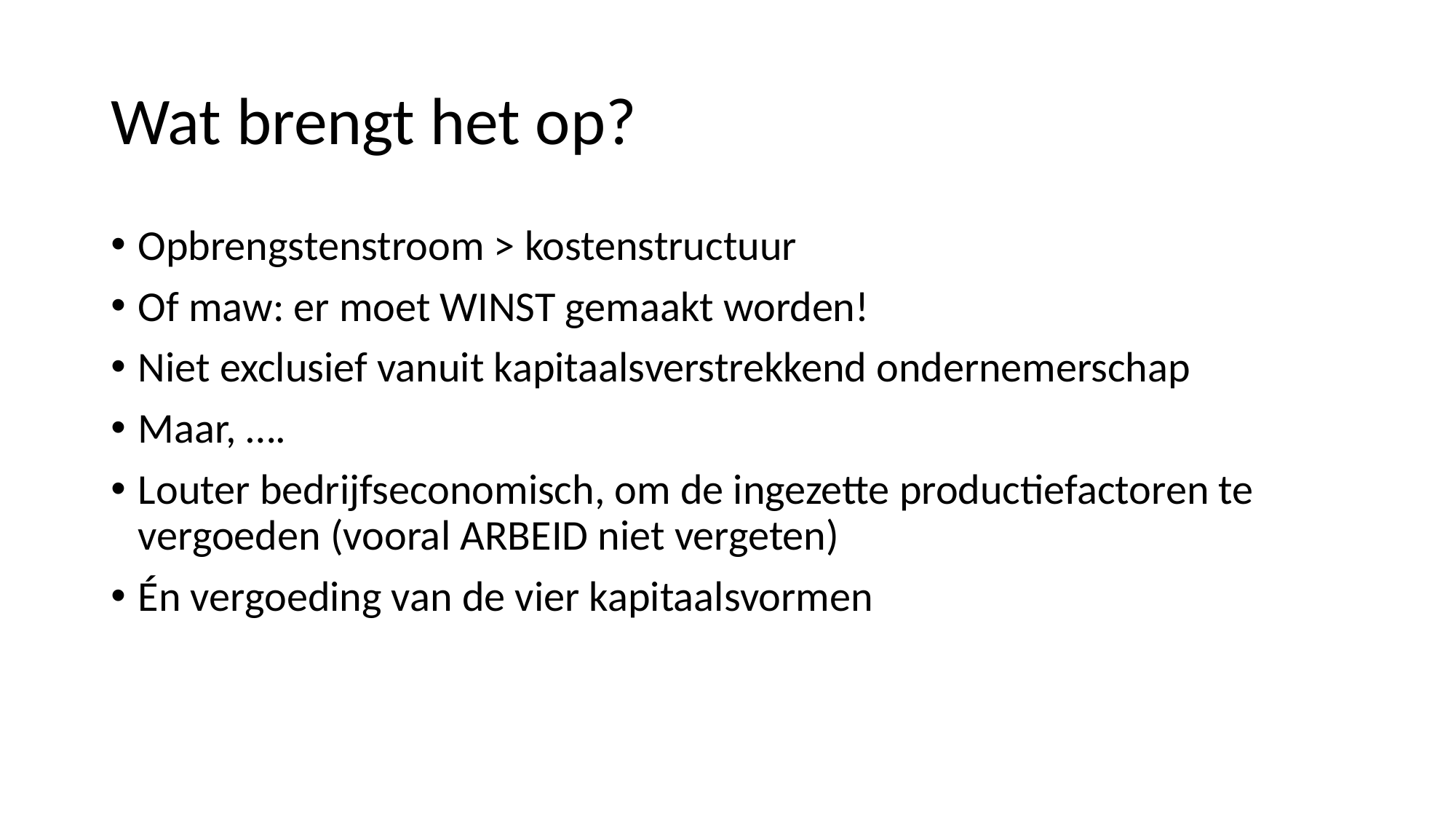

# Wat brengt het op?
Opbrengstenstroom > kostenstructuur
Of maw: er moet WINST gemaakt worden!
Niet exclusief vanuit kapitaalsverstrekkend ondernemerschap
Maar, ….
Louter bedrijfseconomisch, om de ingezette productiefactoren te vergoeden (vooral ARBEID niet vergeten)
Én vergoeding van de vier kapitaalsvormen